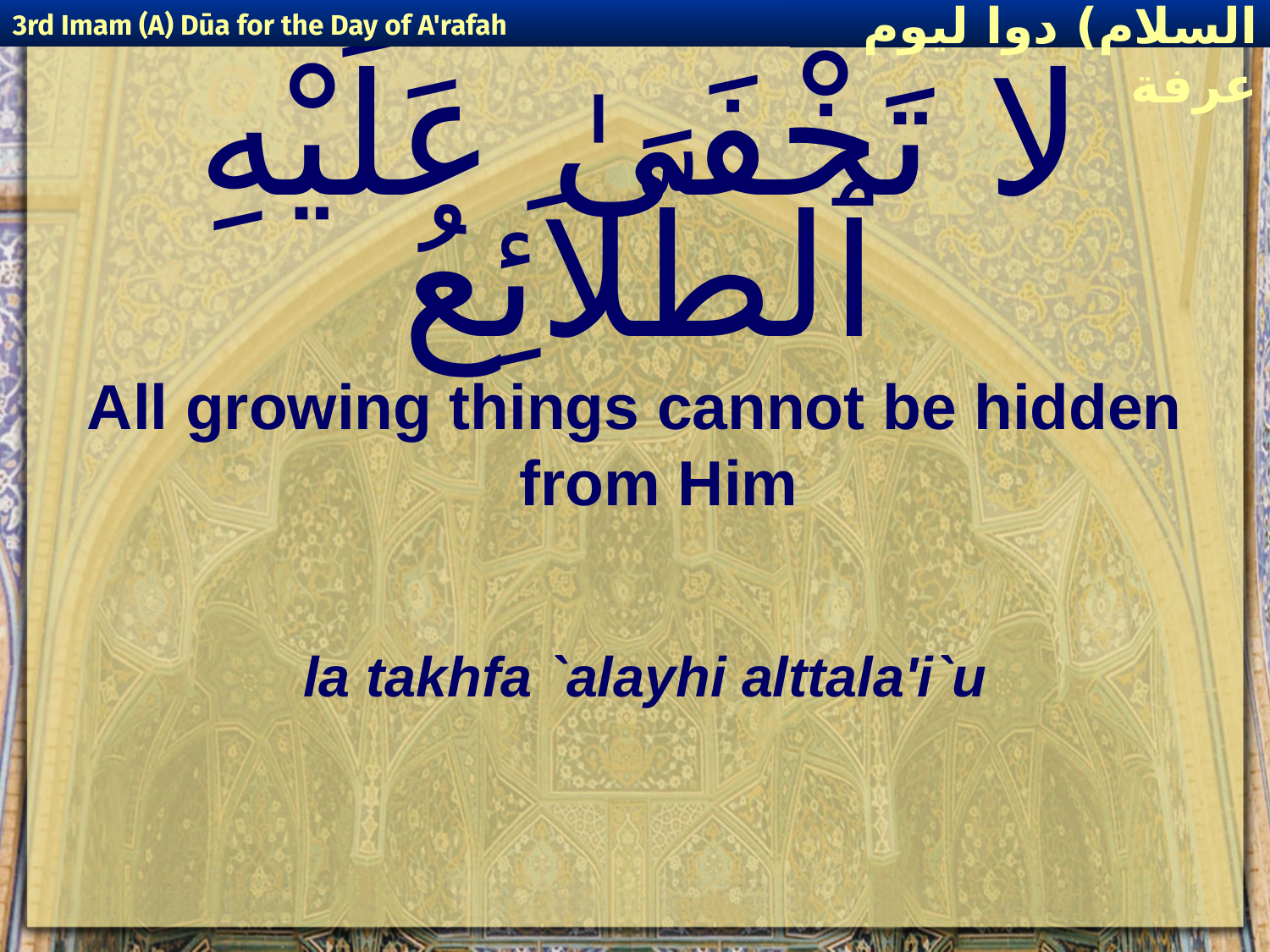

3rd Imam (A) Dūa for the Day of A'rafah
إمام حسين(عليه السلام) دوا ليوم عرفة
# لا تَخْفَىٰ عَلَيْهِ ٱلطَّلاَئِعُ
All growing things cannot be hidden from Him
la takhfa `alayhi alttala'i`u